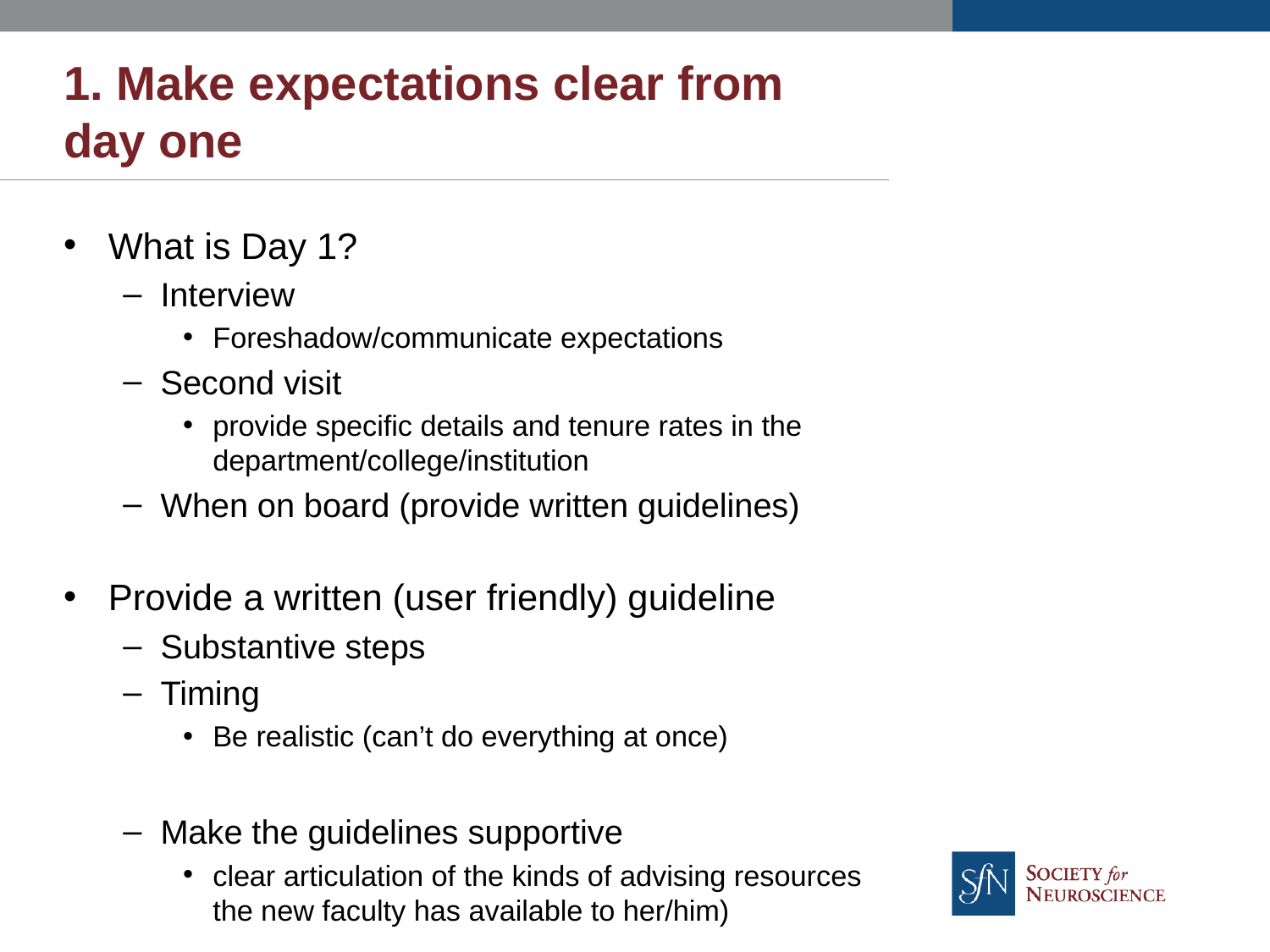

# 1. Make expectations clear from day one
What is Day 1?
Interview
Foreshadow/communicate expectations
Second visit
provide specific details and tenure rates in the department/college/institution
When on board (provide written guidelines)

Provide a written (user friendly) guideline
Substantive steps
Timing
Be realistic (can’t do everything at once)

Make the guidelines supportive
clear articulation of the kinds of advising resources the new faculty has available to her/him)